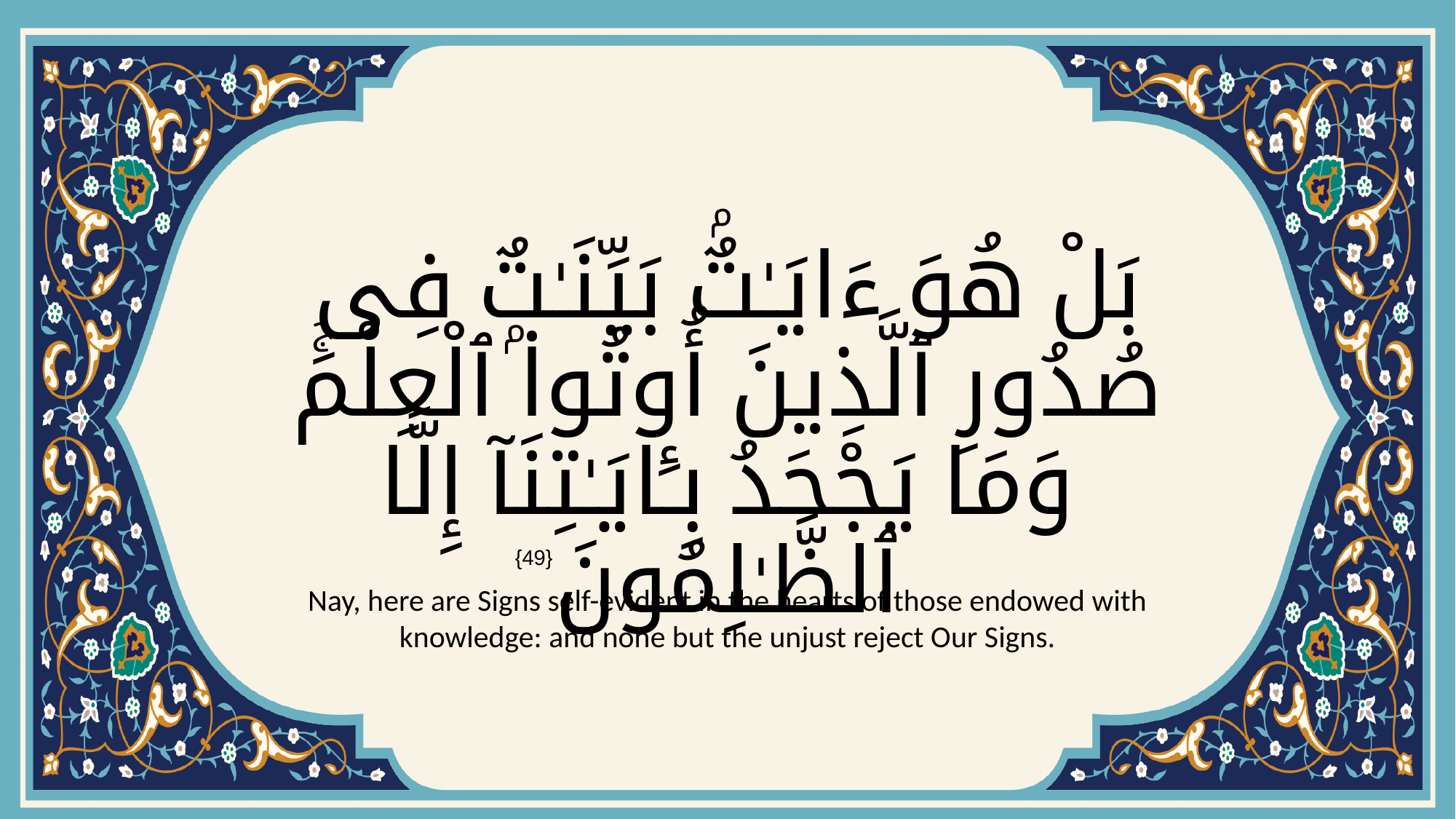

# بَلْ هُوَ ءَايَـٰتٌۢ بَيِّنَـٰتٌۭ فِى صُدُورِ ٱلَّذِينَ أُوتُوا۟ ٱلْعِلْمَۚ وَمَا يَجْحَدُ بِـَٔايَـٰتِنَآ إِلَّا ٱلظَّـٰلِمُونَ
{49}
Nay, here are Signs self-evident in the hearts of those endowed with knowledge: and none but the unjust reject Our Signs.